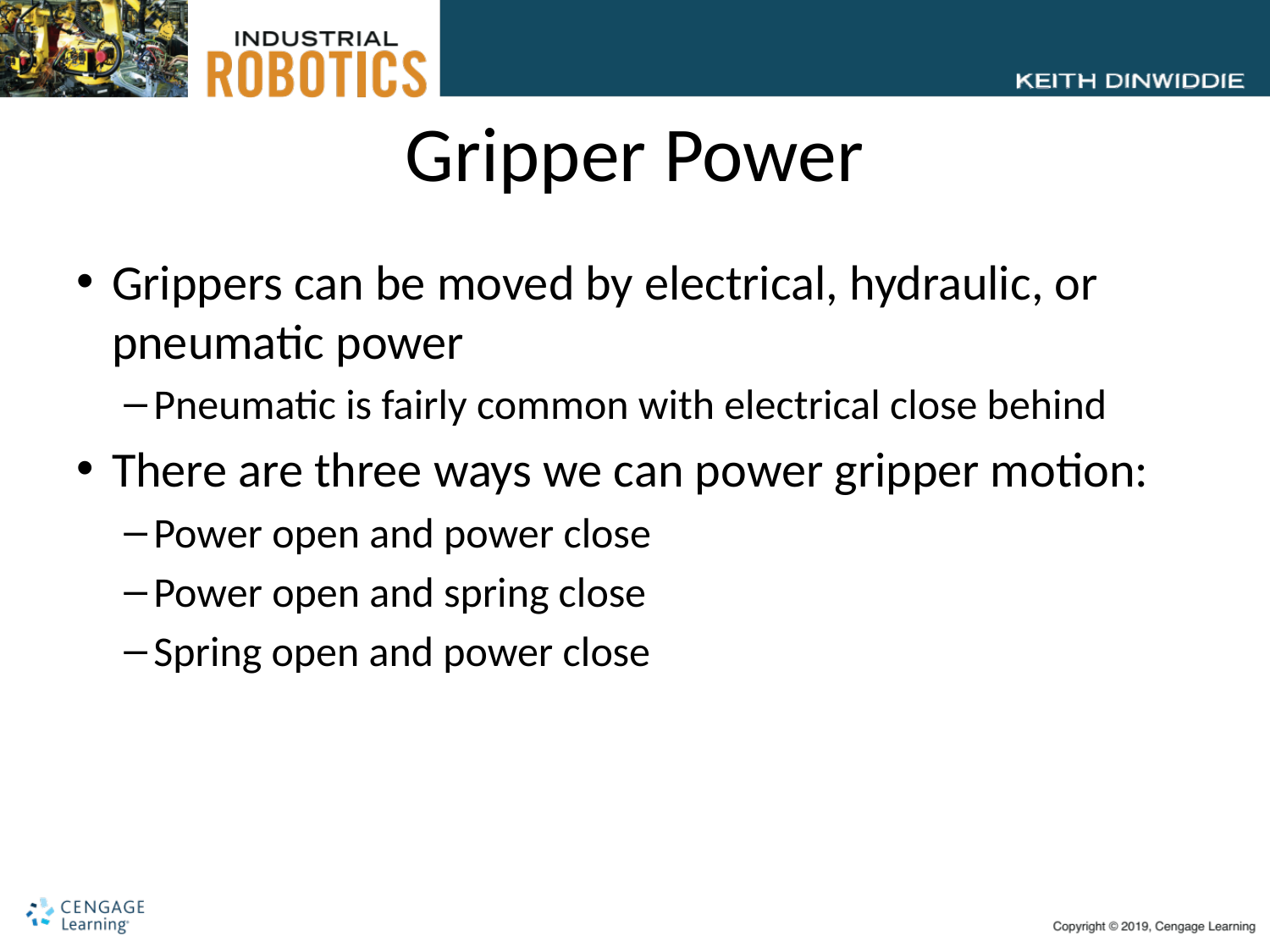

# Gripper Power
Grippers can be moved by electrical, hydraulic, or pneumatic power
Pneumatic is fairly common with electrical close behind
There are three ways we can power gripper motion:
Power open and power close
Power open and spring close
Spring open and power close